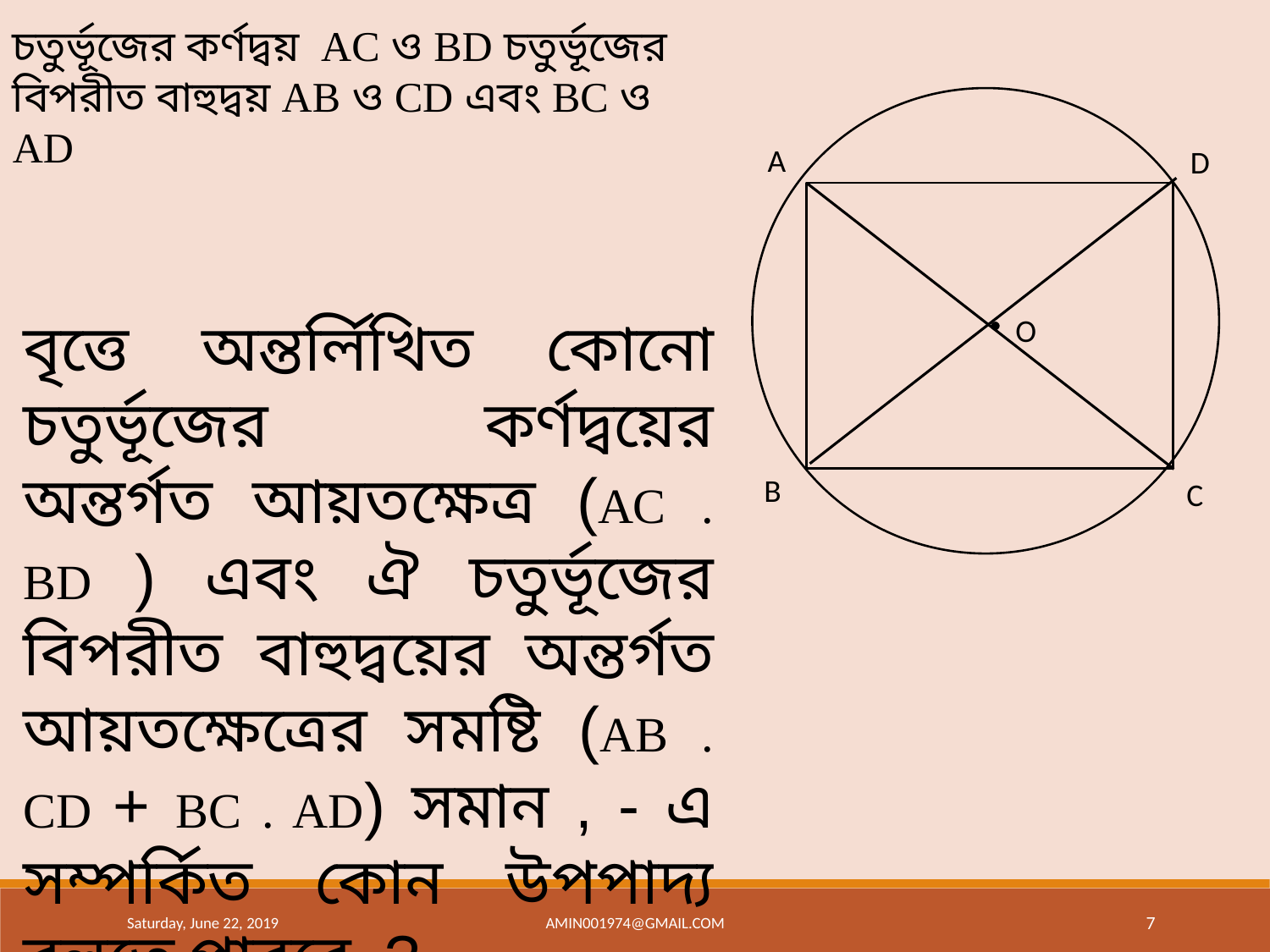

চতুর্ভূজের কর্ণদ্বয়  AC ও BD চতুর্ভূজের বিপরীত বাহুদ্বয় AB ও CD এবং BC ও AD

O
A
D
B
C

বৃত্তে অন্তর্লিখিত কোনো চতুর্ভূজের কর্ণদ্বয়ের অন্তর্গত আয়তক্ষেত্র (AC . BD ) এবং ঐ চতুর্ভূজের বিপরীত বাহুদ্বয়ের অন্তর্গত আয়তক্ষেত্রের সমষ্টি (AB . CD + BC . AD) সমান , - এ সম্পর্কিত কোন উপপাদ্য বলতে পারবে  ?
Saturday, June 22, 2019
amin001974@gmail.com
7